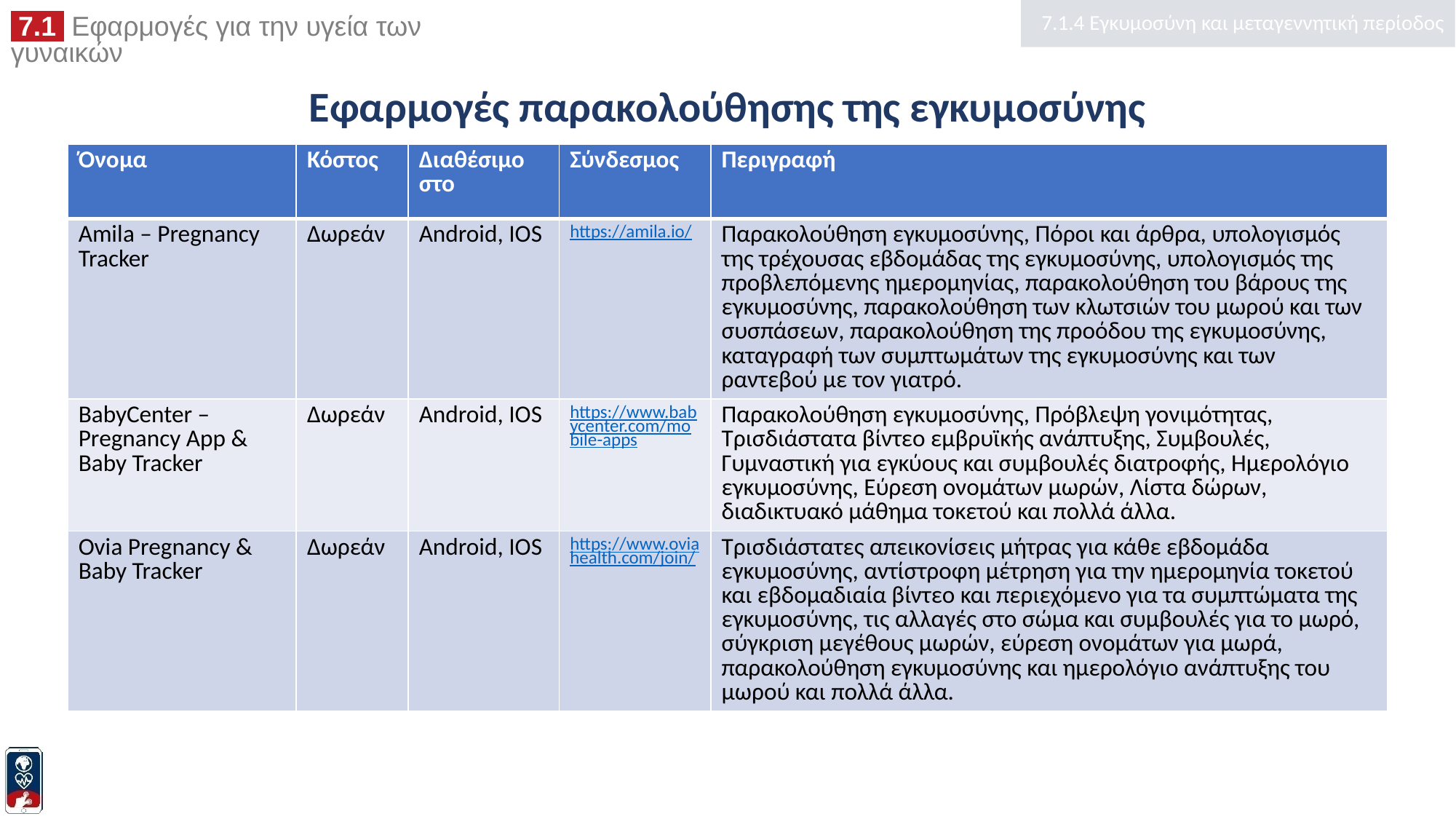

7.1.4 Εγκυμοσύνη και μεταγεννητική περίοδος
# Εφαρμογές παρακολούθησης της εγκυμοσύνης
| Όνομα | Κόστος | Διαθέσιμο στο | Σύνδεσμος | Περιγραφή |
| --- | --- | --- | --- | --- |
| Amila – Pregnancy Tracker | Δωρεάν | Android, IOS | https://amila.io/ | Παρακολούθηση εγκυμοσύνης, Πόροι και άρθρα, υπολογισμός της τρέχουσας εβδομάδας της εγκυμοσύνης, υπολογισμός της προβλεπόμενης ημερομηνίας, παρακολούθηση του βάρους της εγκυμοσύνης, παρακολούθηση των κλωτσιών του μωρού και των συσπάσεων, παρακολούθηση της προόδου της εγκυμοσύνης, καταγραφή των συμπτωμάτων της εγκυμοσύνης και των ραντεβού με τον γιατρό. |
| BabyCenter – Pregnancy App & Baby Tracker | Δωρεάν | Android, IOS | https://www.babycenter.com/mobile-apps | Παρακολούθηση εγκυμοσύνης, Πρόβλεψη γονιμότητας, Τρισδιάστατα βίντεο εμβρυϊκής ανάπτυξης, Συμβουλές, Γυμναστική για εγκύους και συμβουλές διατροφής, Ημερολόγιο εγκυμοσύνης, Εύρεση ονομάτων μωρών, Λίστα δώρων, διαδικτυακό μάθημα τοκετού και πολλά άλλα. |
| Ovia Pregnancy & Baby Tracker | Δωρεάν | Android, IOS | https://www.oviahealth.com/join/ | Τρισδιάστατες απεικονίσεις μήτρας για κάθε εβδομάδα εγκυμοσύνης, αντίστροφη μέτρηση για την ημερομηνία τοκετού και εβδομαδιαία βίντεο και περιεχόμενο για τα συμπτώματα της εγκυμοσύνης, τις αλλαγές στο σώμα και συμβουλές για το μωρό, σύγκριση μεγέθους μωρών, εύρεση ονομάτων για μωρά, παρακολούθηση εγκυμοσύνης και ημερολόγιο ανάπτυξης του μωρού και πολλά άλλα. |